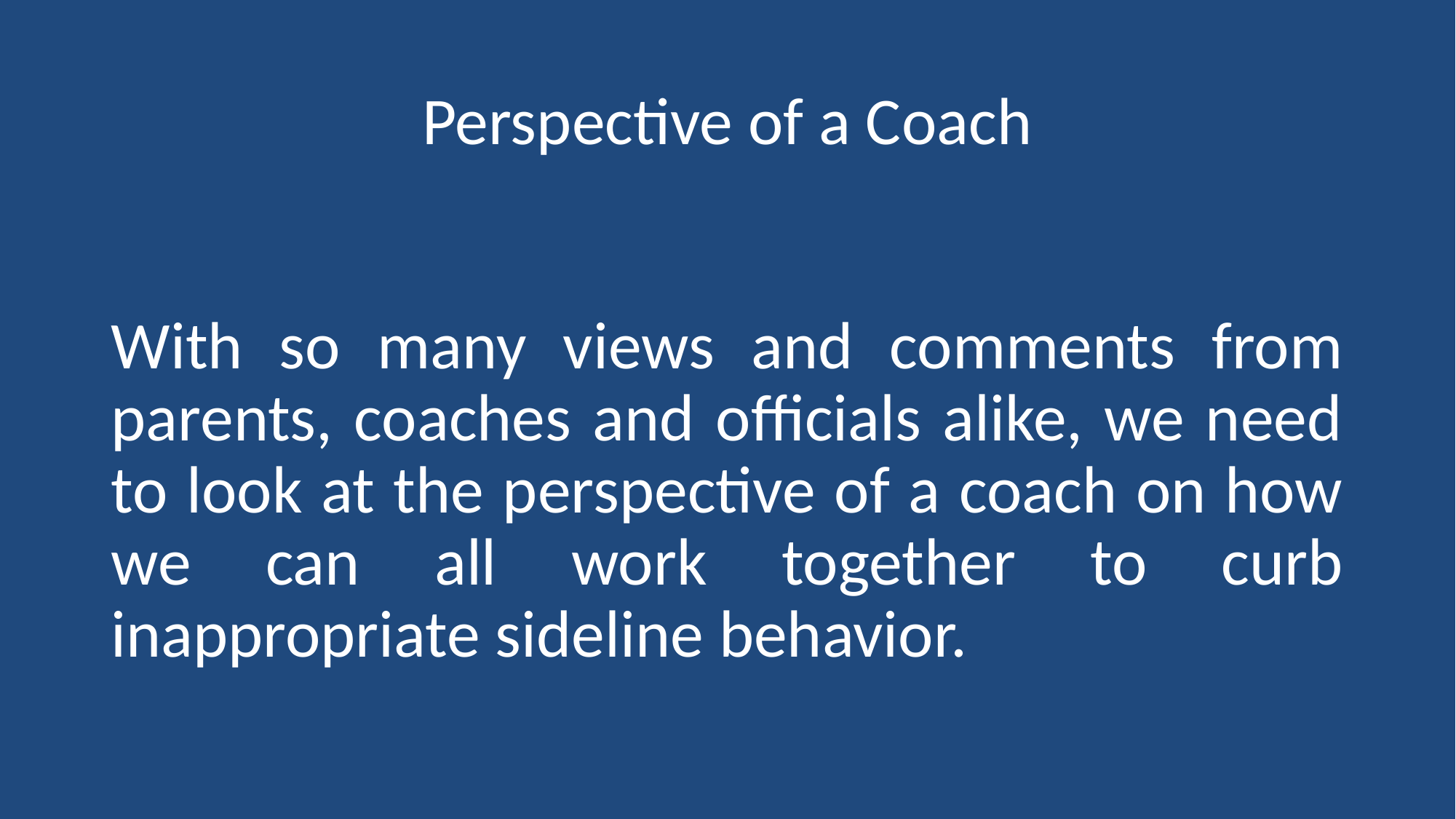

# Perspective of a Coach

With so many views and comments from parents, coaches and officials alike, we need to look at the perspective of a coach on how we can all work together to curb inappropriate sideline behavior.